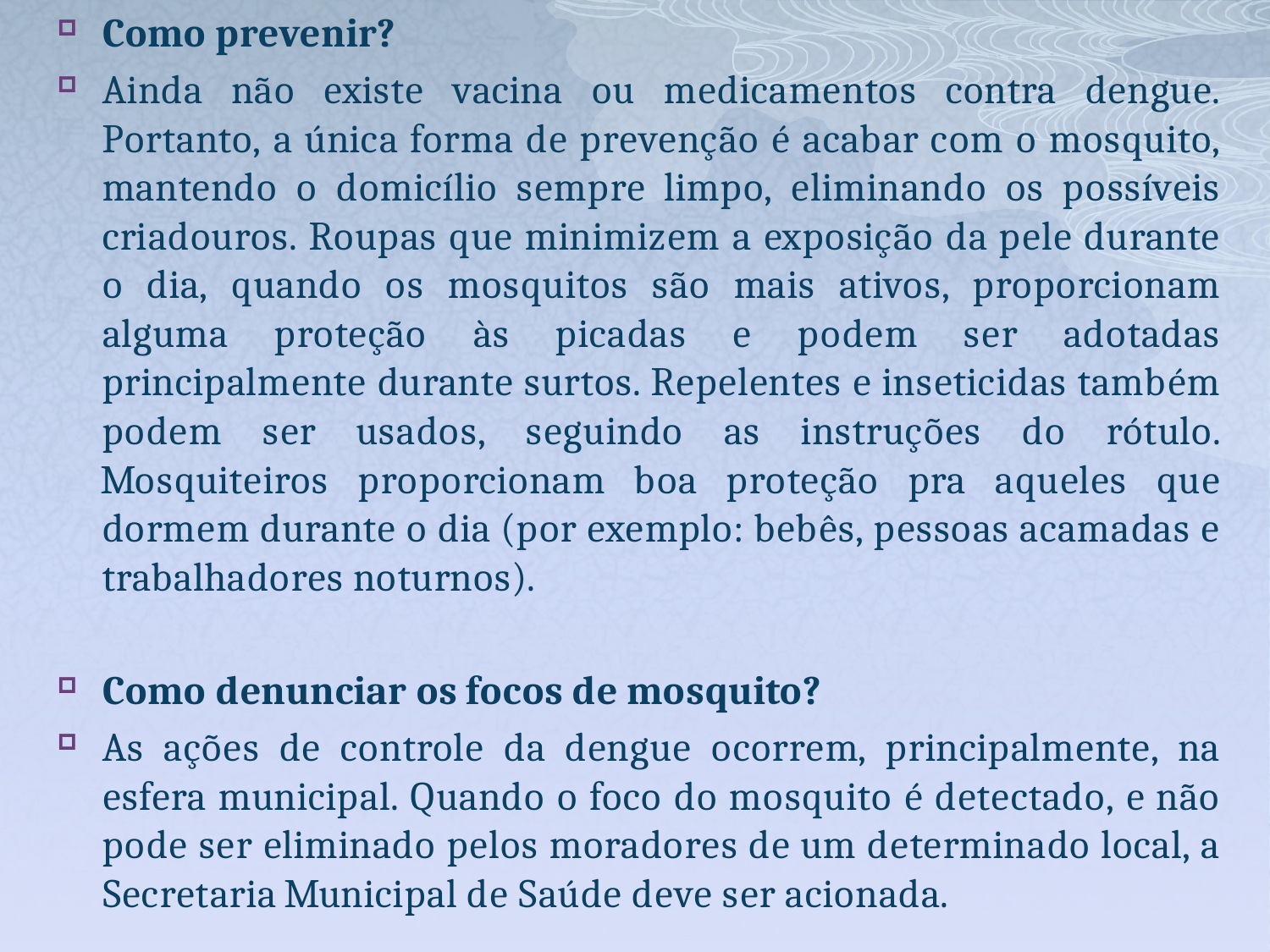

Como prevenir?
Ainda não existe vacina ou medicamentos contra dengue. Portanto, a única forma de prevenção é acabar com o mosquito, mantendo o domicílio sempre limpo, eliminando os possíveis criadouros. Roupas que minimizem a exposição da pele durante o dia, quando os mosquitos são mais ativos, proporcionam alguma proteção às picadas e podem ser adotadas principalmente durante surtos. Repelentes e inseticidas também podem ser usados, seguindo as instruções do rótulo. Mosquiteiros proporcionam boa proteção pra aqueles que dormem durante o dia (por exemplo: bebês, pessoas acamadas e trabalhadores noturnos).

Como denunciar os focos de mosquito?
As ações de controle da dengue ocorrem, principalmente, na esfera municipal. Quando o foco do mosquito é detectado, e não pode ser eliminado pelos moradores de um determinado local, a Secretaria Municipal de Saúde deve ser acionada.